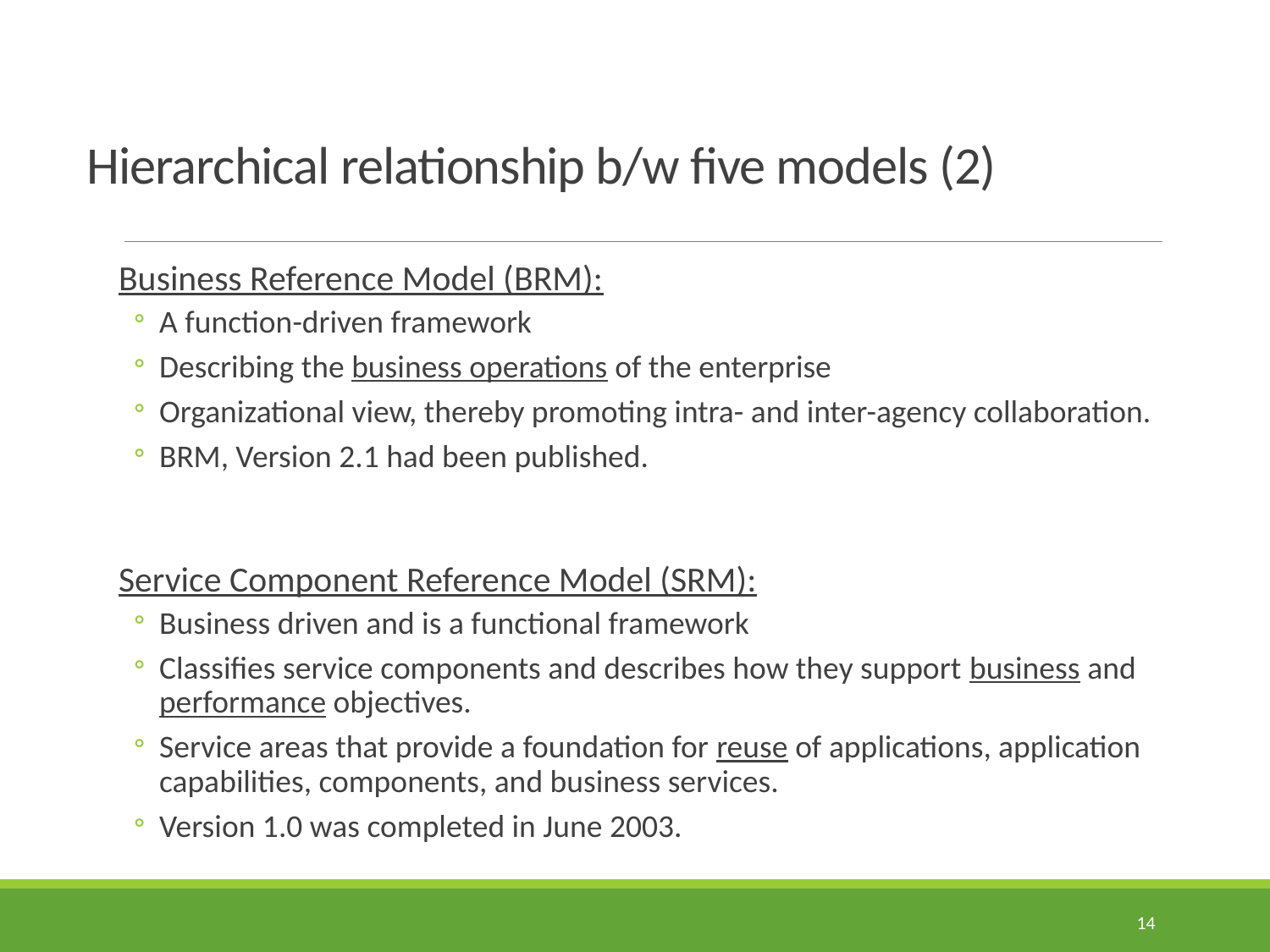

# Hierarchical relationship b/w five models (2)
Business Reference Model (BRM):
A function-driven framework
Describing the business operations of the enterprise
Organizational view, thereby promoting intra- and inter-agency collaboration.
BRM, Version 2.1 had been published.

Service Component Reference Model (SRM):
Business driven and is a functional framework
Classifies service components and describes how they support business and performance objectives.
Service areas that provide a foundation for reuse of applications, application capabilities, components, and business services.
Version 1.0 was completed in June 2003.
14